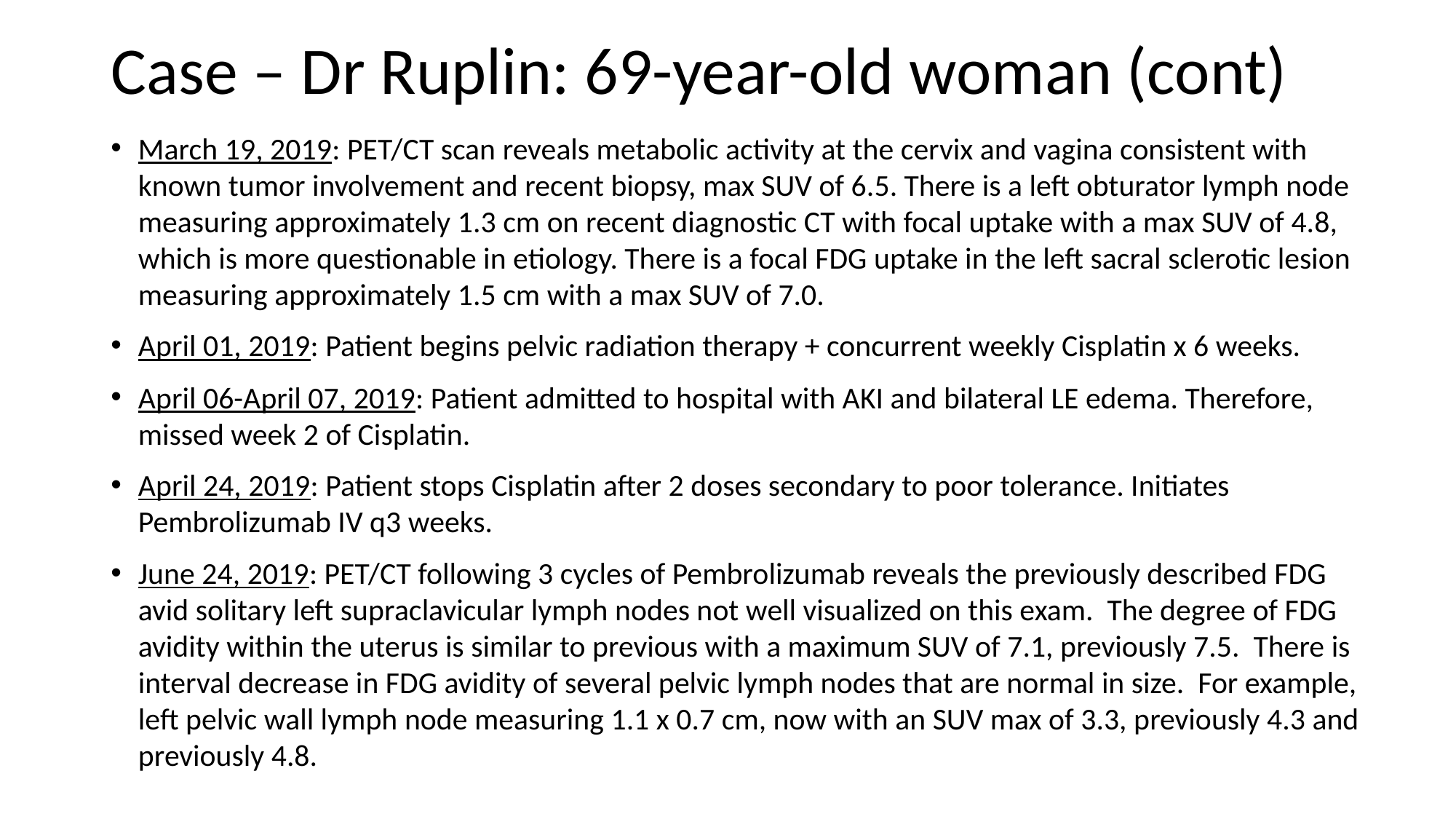

# Case – Dr Ruplin: 69-year-old woman (cont)
March 19, 2019: PET/CT scan reveals metabolic activity at the cervix and vagina consistent with known tumor involvement and recent biopsy, max SUV of 6.5. There is a left obturator lymph node measuring approximately 1.3 cm on recent diagnostic CT with focal uptake with a max SUV of 4.8, which is more questionable in etiology. There is a focal FDG uptake in the left sacral sclerotic lesion measuring approximately 1.5 cm with a max SUV of 7.0.
April 01, 2019: Patient begins pelvic radiation therapy + concurrent weekly Cisplatin x 6 weeks.
April 06-April 07, 2019: Patient admitted to hospital with AKI and bilateral LE edema. Therefore, missed week 2 of Cisplatin.
April 24, 2019: Patient stops Cisplatin after 2 doses secondary to poor tolerance. Initiates Pembrolizumab IV q3 weeks.
June 24, 2019: PET/CT following 3 cycles of Pembrolizumab reveals the previously described FDG avid solitary left supraclavicular lymph nodes not well visualized on this exam.  The degree of FDG avidity within the uterus is similar to previous with a maximum SUV of 7.1, previously 7.5.  There is interval decrease in FDG avidity of several pelvic lymph nodes that are normal in size.  For example, left pelvic wall lymph node measuring 1.1 x 0.7 cm, now with an SUV max of 3.3, previously 4.3 and previously 4.8.